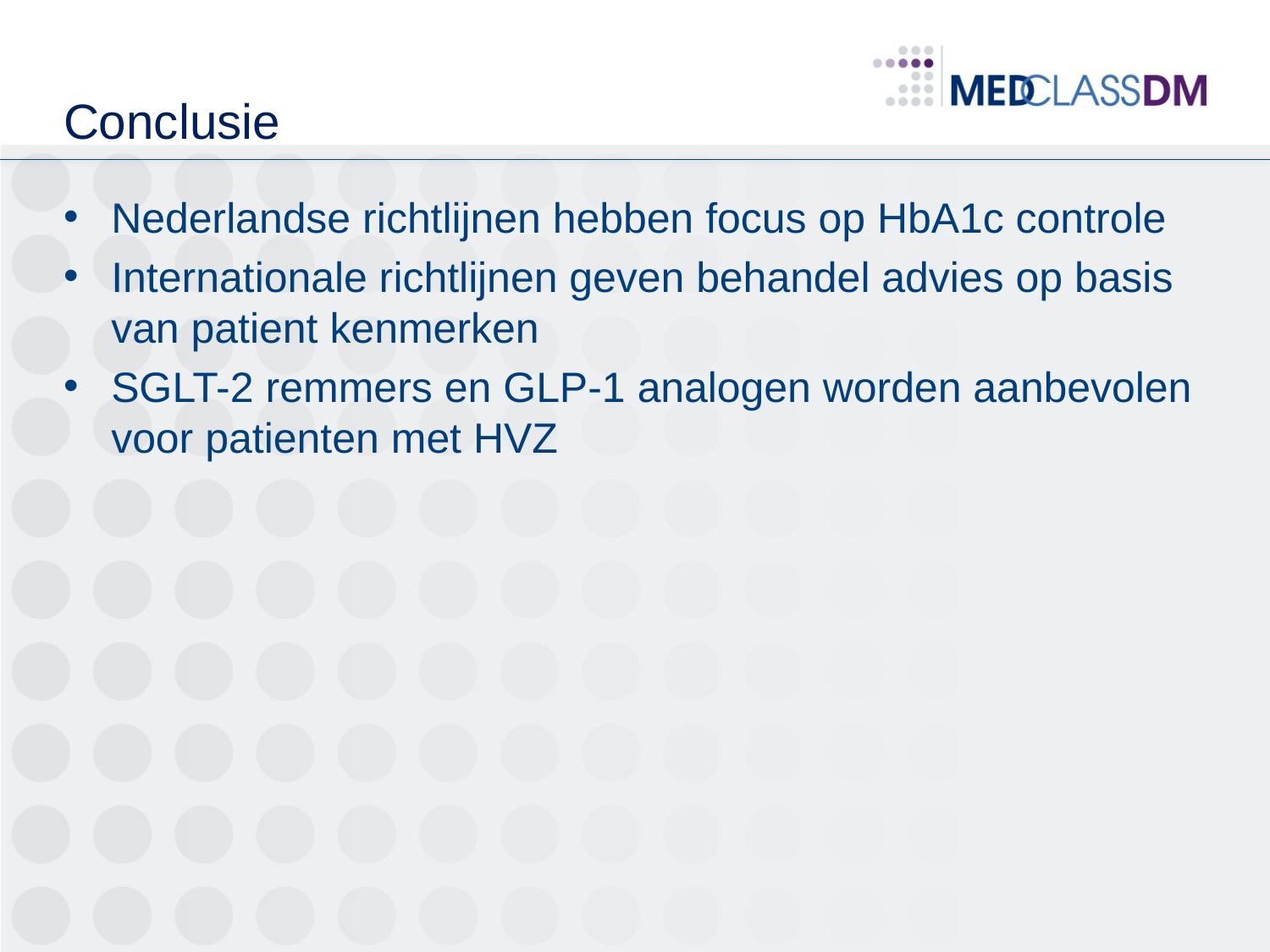

# Conclusie
Nederlandse richtlijnen hebben focus op HbA1c controle
Internationale richtlijnen geven behandel advies op basis van patient kenmerken
SGLT-2 remmers en GLP-1 analogen worden aanbevolen voor patienten met HVZ